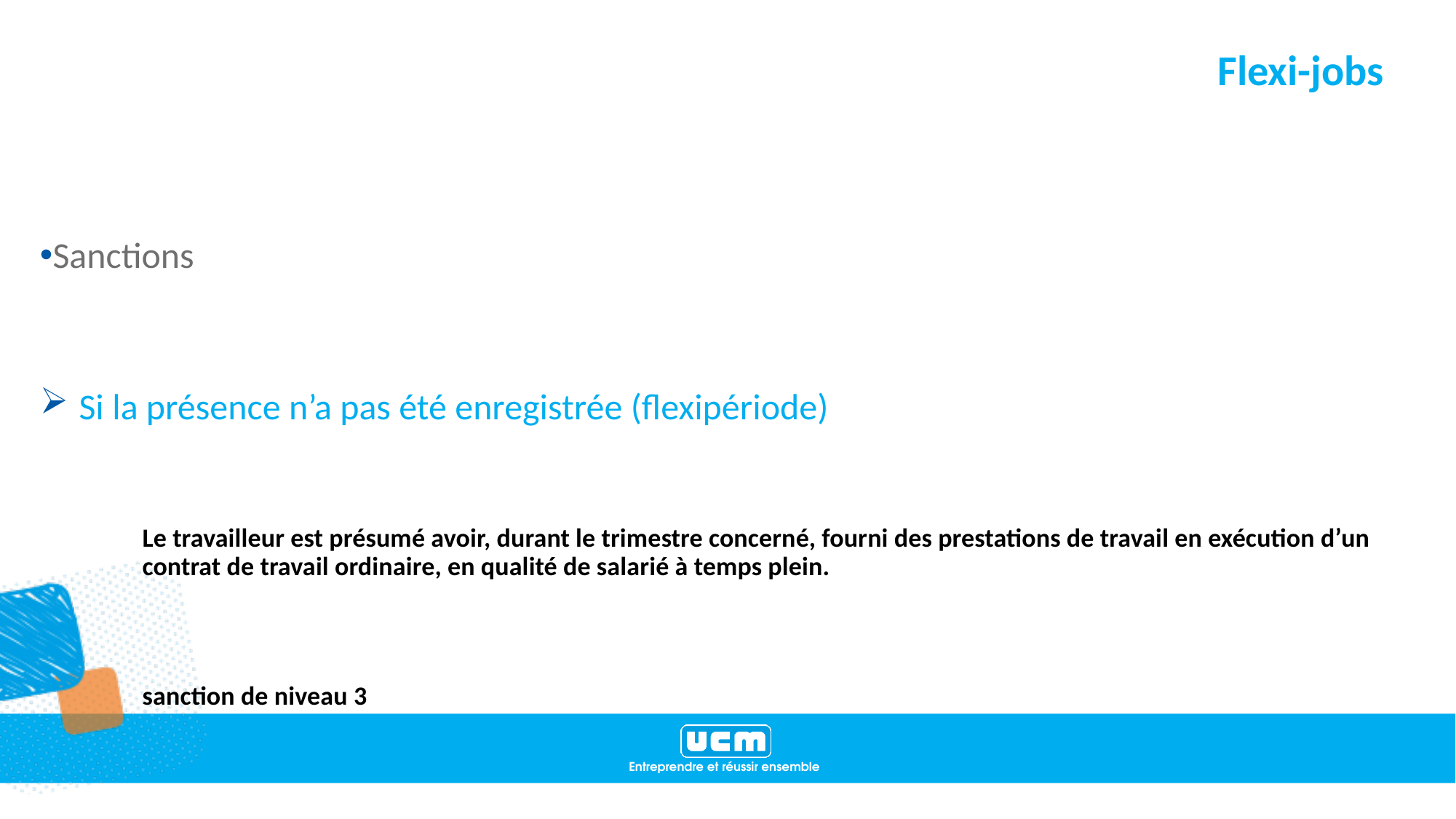

# Flexi-jobs

Sanctions

 Si la présence n’a pas été enregistrée (flexipériode)

Le travailleur est présumé avoir, durant le trimestre concerné, fourni des prestations de travail en exécution d’un contrat de travail ordinaire, en qualité de salarié à temps plein.

sanction de niveau 3
34